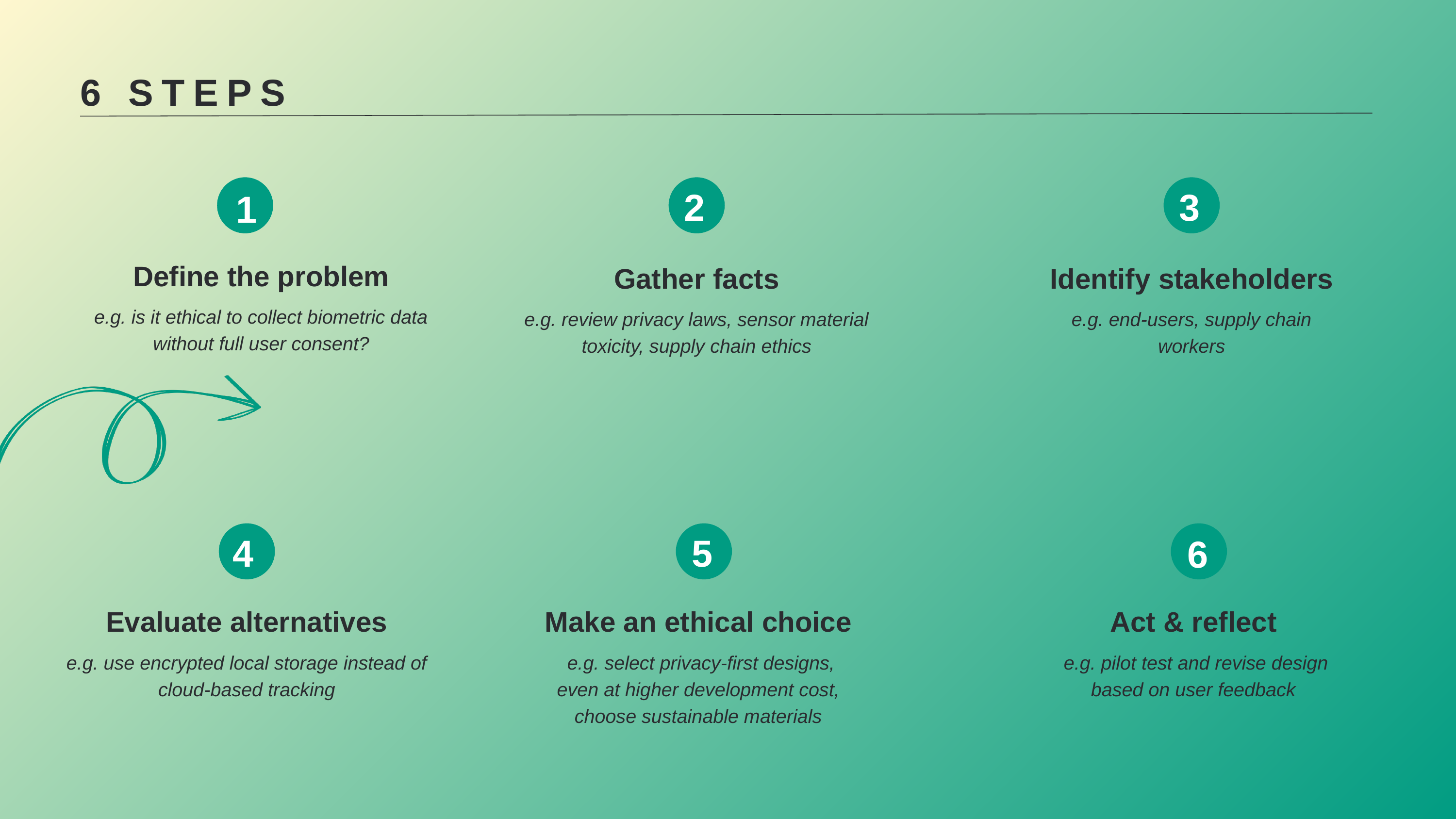

6 STEPS

2
3

1

Define the problem
e.g. is it ethical to collect biometric data without full user consent?
Gather facts
e.g. review privacy laws, sensor material toxicity, supply chain ethics
Identify stakeholders
e.g. end-users, supply chain workers

4
5
6

Evaluate alternatives
e.g. use encrypted local storage instead of cloud-based tracking
Make an ethical choice
 e.g. select privacy-first designs, even at higher development cost, choose sustainable materials
Act & reflect
 e.g. pilot test and revise design based on user feedback